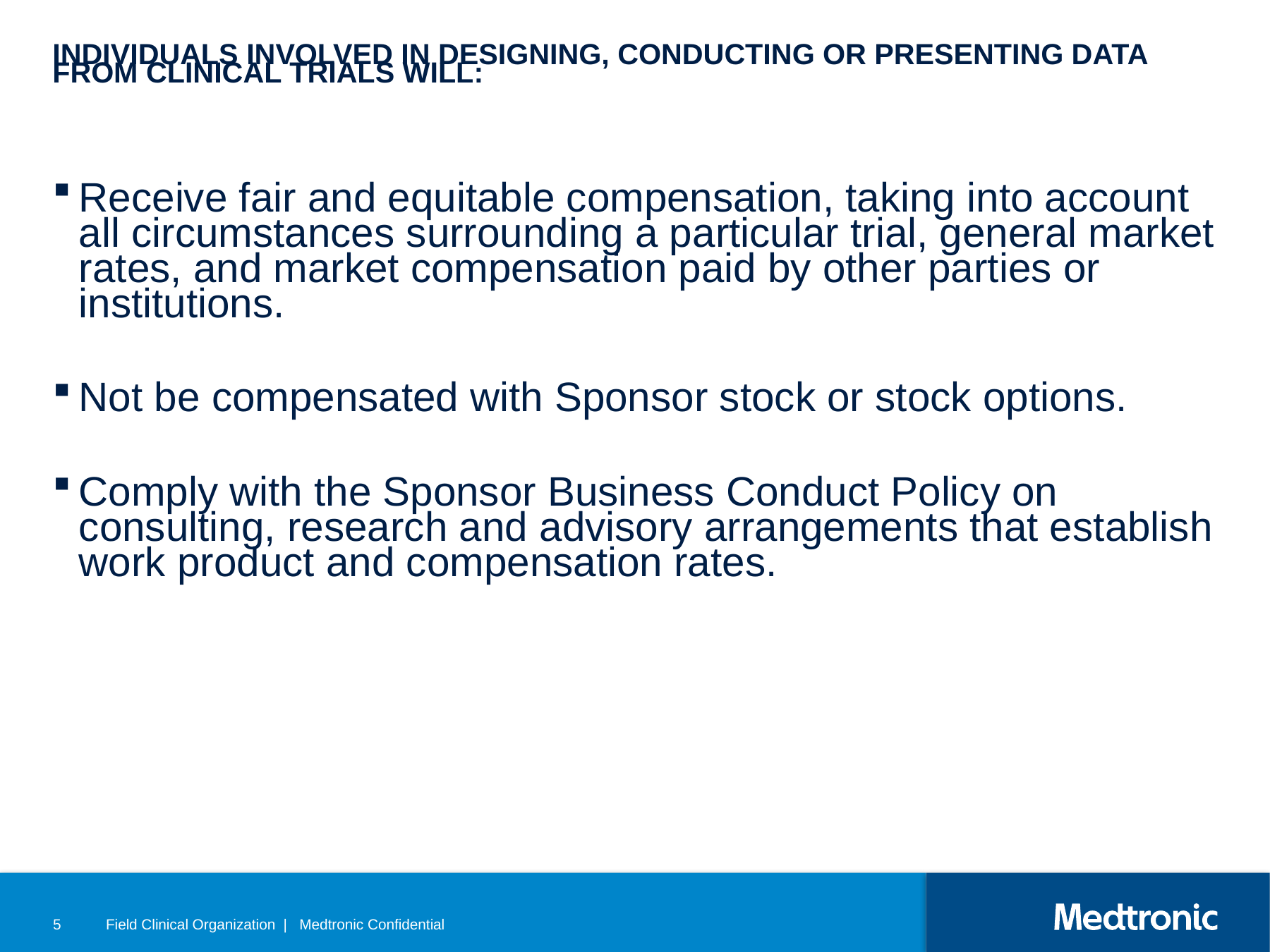

# Individuals involved in designing, conducting or presenting data from clinical trials will:

Receive fair and equitable compensation, taking into account all circumstances surrounding a particular trial, general market rates, and market compensation paid by other parties or institutions.

Not be compensated with Sponsor stock or stock options.

Comply with the Sponsor Business Conduct Policy on consulting, research and advisory arrangements that establish work product and compensation rates.

5
Field Clinical Organization  |   Medtronic Confidential